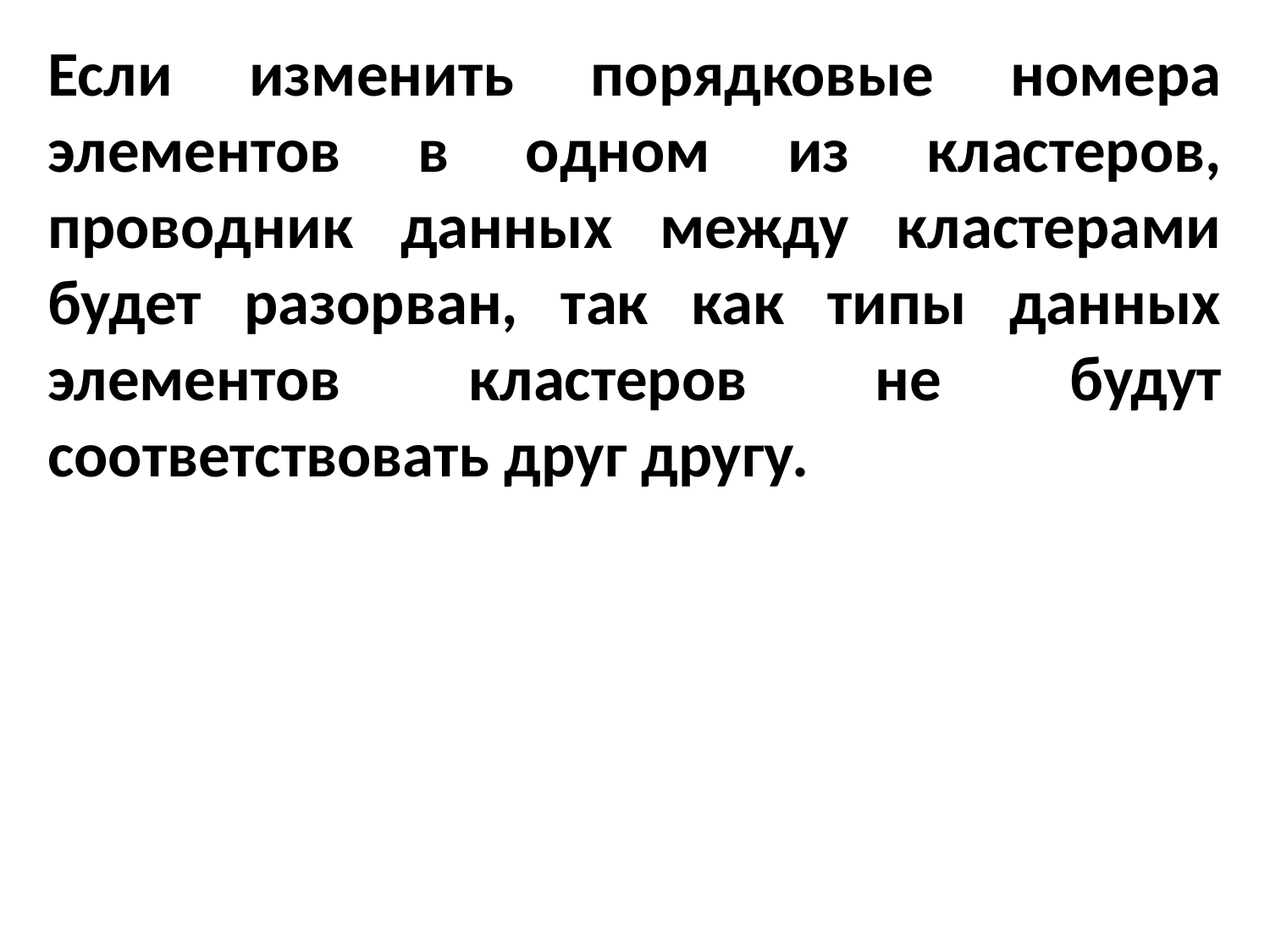

Если изменить порядковые номера элементов в одном из кластеров, проводник данных между кластерами будет разорван, так как типы данных элементов кластеров не будут соответствовать друг другу.